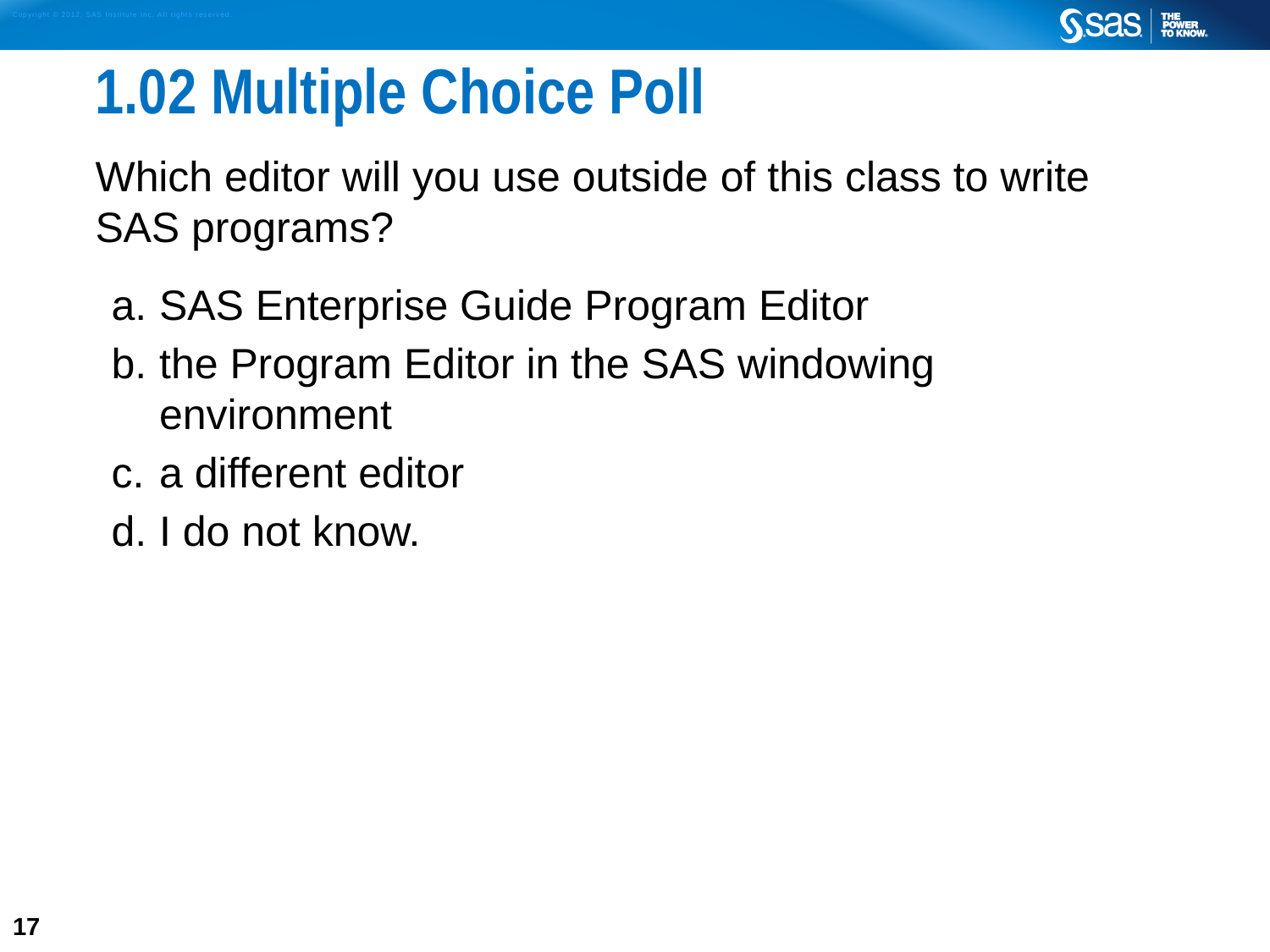

# 1.02 Multiple Choice Poll
Which editor will you use outside of this class to write SAS programs?

SAS Enterprise Guide Program Editor
the Program Editor in the SAS windowing
environment
a different editor
I do not know.